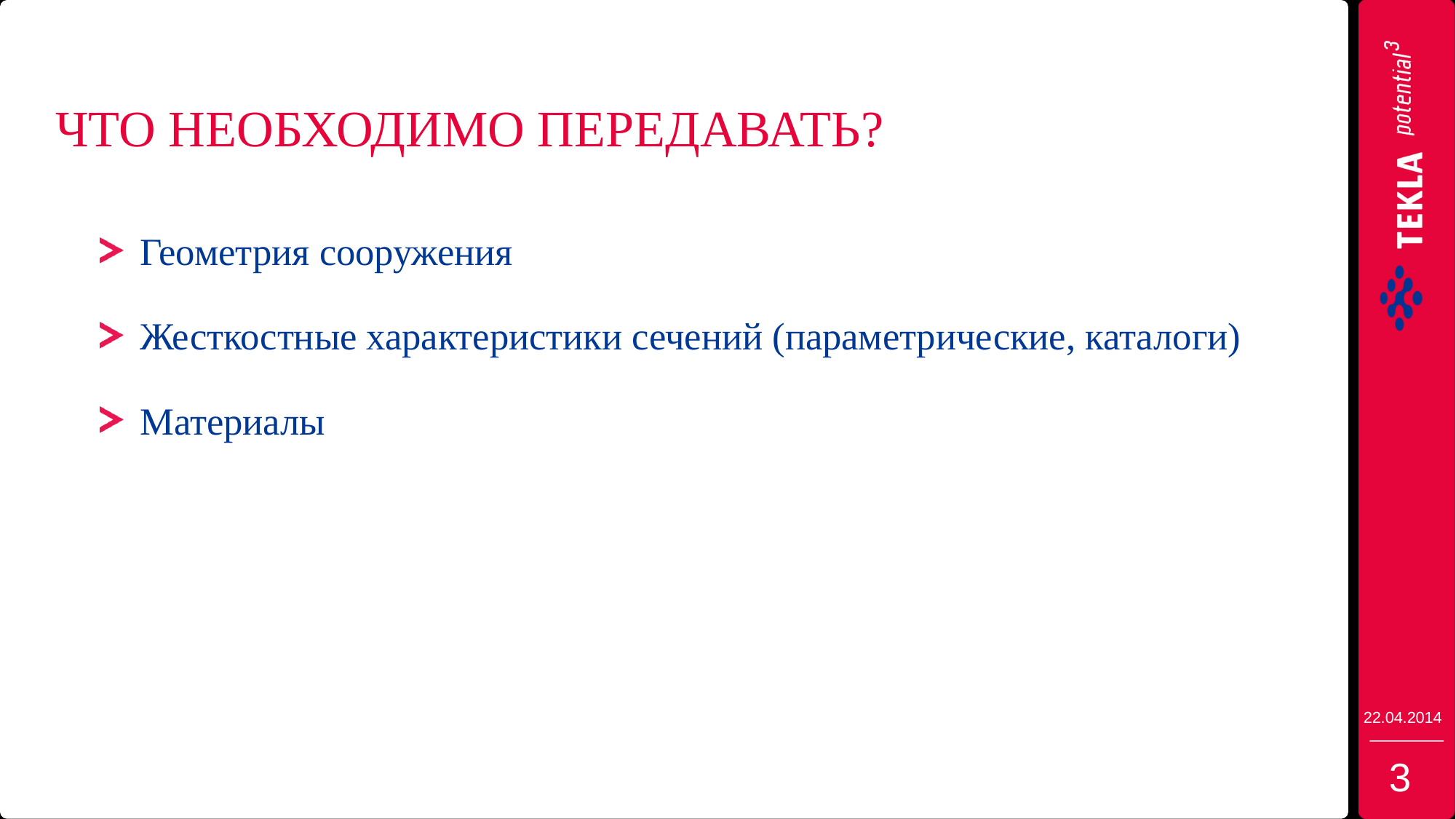

# ЧТО НЕОБХОДИМО ПЕРЕДАВАТЬ?
Геометрия сооружения
Жесткостные характеристики сечений (параметрические, каталоги)
Материалы

22.04.2014
3